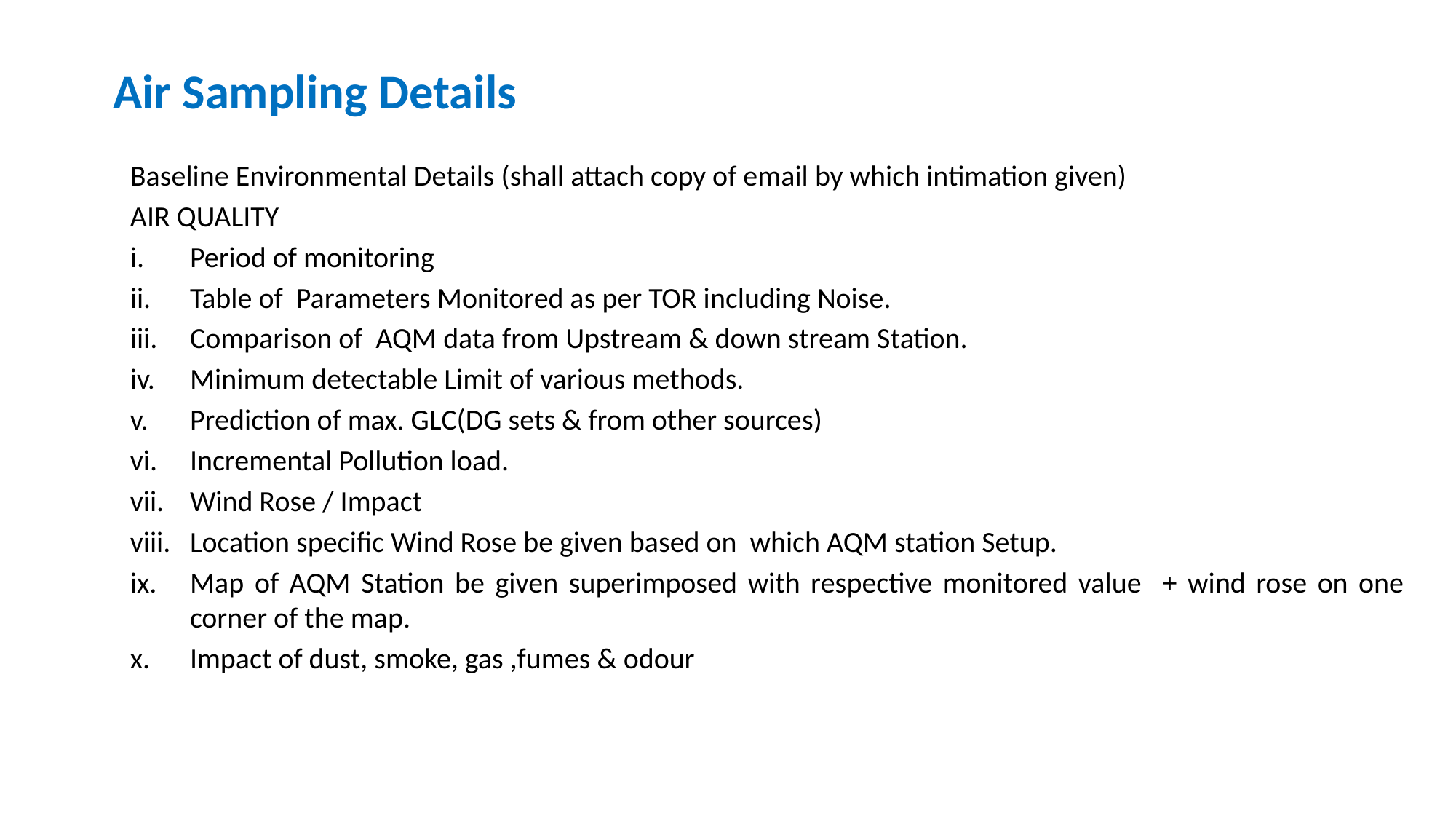

Air Sampling Details
Baseline Environmental Details (shall attach copy of email by which intimation given)
AIR QUALITY
Period of monitoring
Table of  Parameters Monitored as per TOR including Noise.
Comparison of  AQM data from Upstream & down stream Station.
Minimum detectable Limit of various methods.
Prediction of max. GLC(DG sets & from other sources)
Incremental Pollution load.
Wind Rose / Impact
Location specific Wind Rose be given based on  which AQM station Setup.
Map of AQM Station be given superimposed with respective monitored value  + wind rose on one corner of the map.
Impact of dust, smoke, gas ,fumes & odour